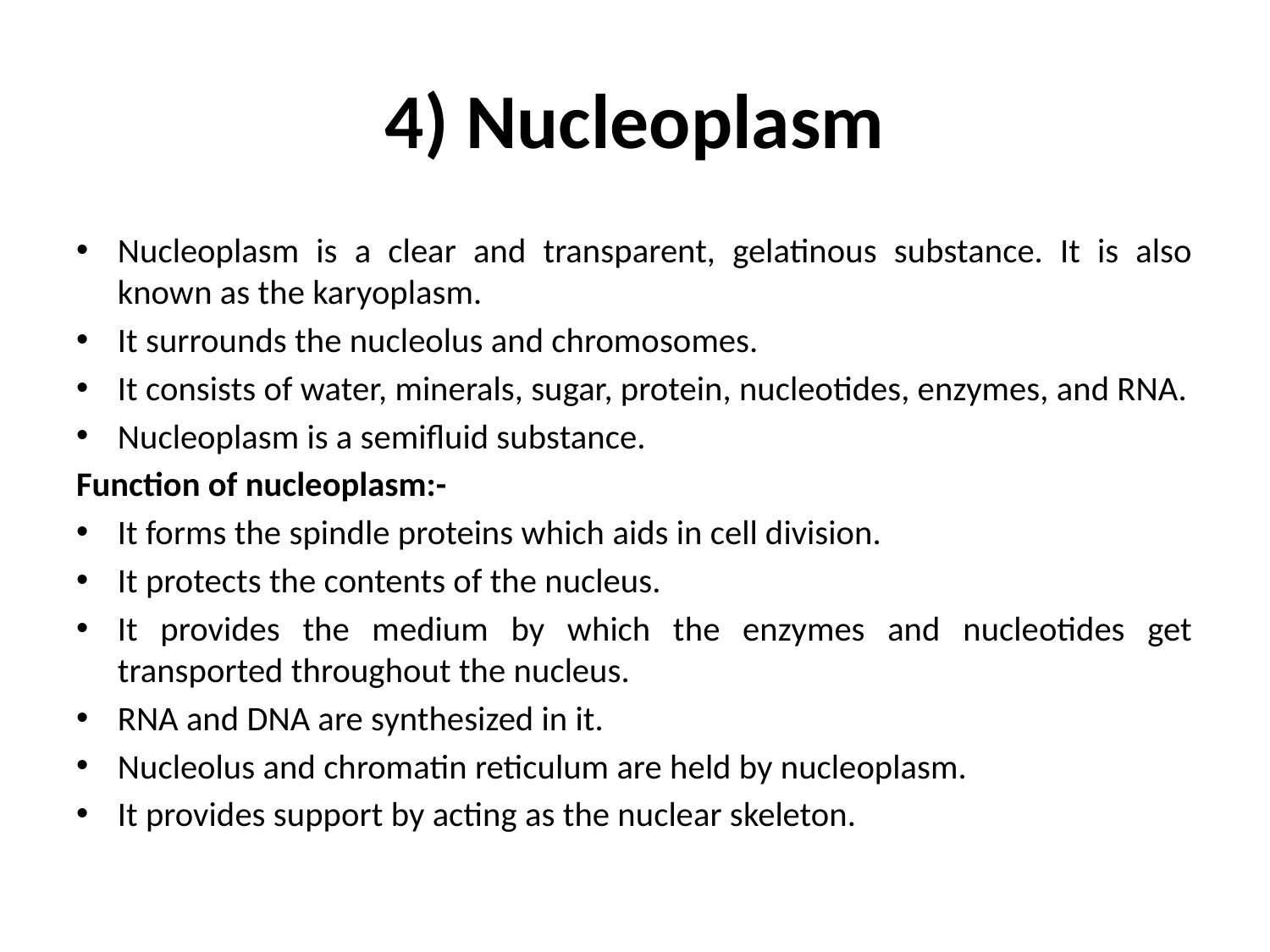

# 4) Nucleoplasm
Nucleoplasm is a clear and transparent, gelatinous substance. It is also known as the karyoplasm.
It surrounds the nucleolus and chromosomes.
It consists of water, minerals, sugar, protein, nucleotides, enzymes, and RNA.
Nucleoplasm is a semifluid substance.
Function of nucleoplasm:-
It forms the spindle proteins which aids in cell division.
It protects the contents of the nucleus.
It provides the medium by which the enzymes and nucleotides get transported throughout the nucleus.
RNA and DNA are synthesized in it.
Nucleolus and chromatin reticulum are held by nucleoplasm.
It provides support by acting as the nuclear skeleton.